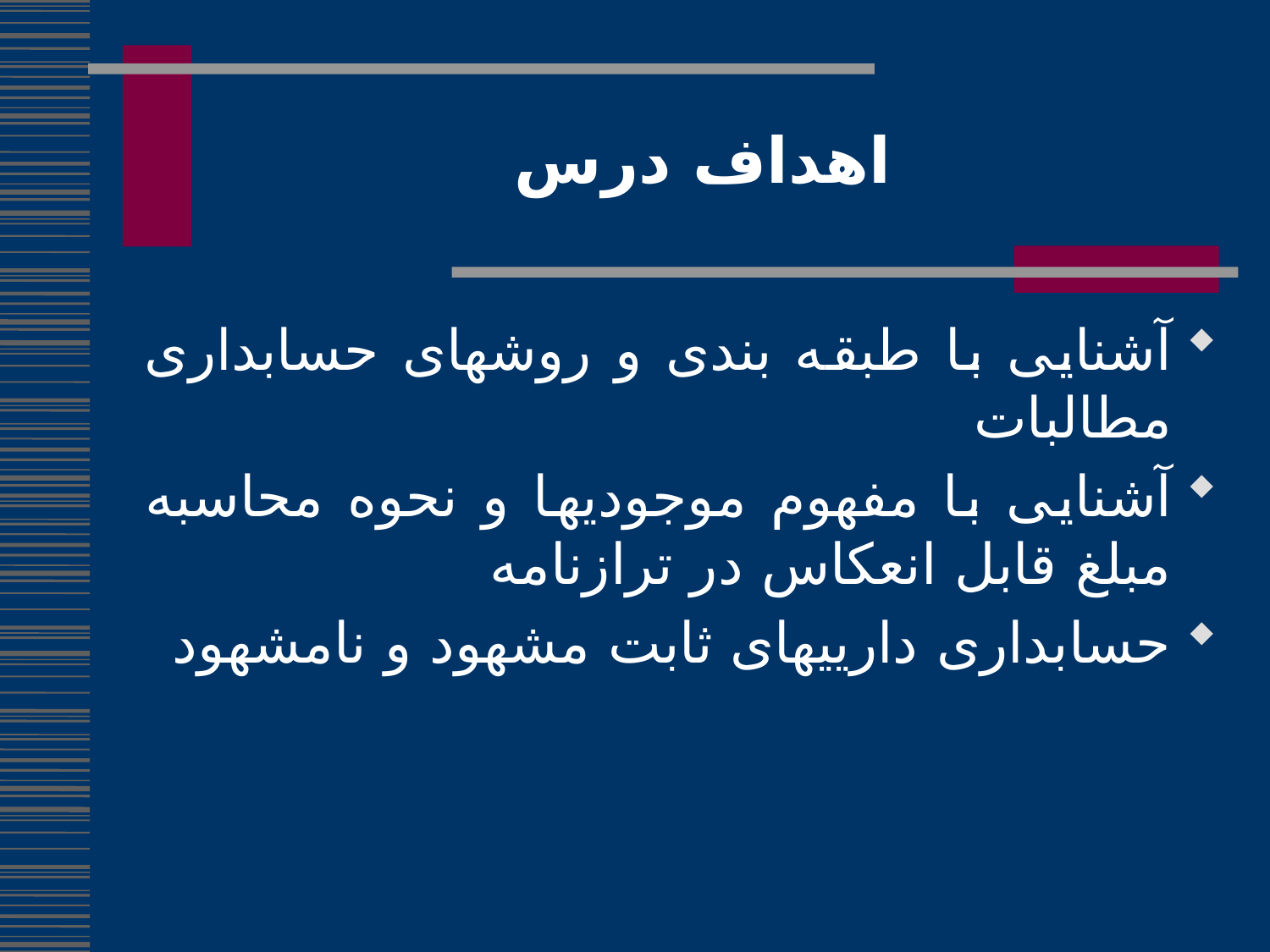

اهداف درس
آشنایی با طبقه بندی و روشهای حسابداری مطالبات
آشنایی با مفهوم موجودیها و نحوه محاسبه مبلغ قابل انعکاس در ترازنامه
حسابداری دارییهای ثابت مشهود و نامشهود

7